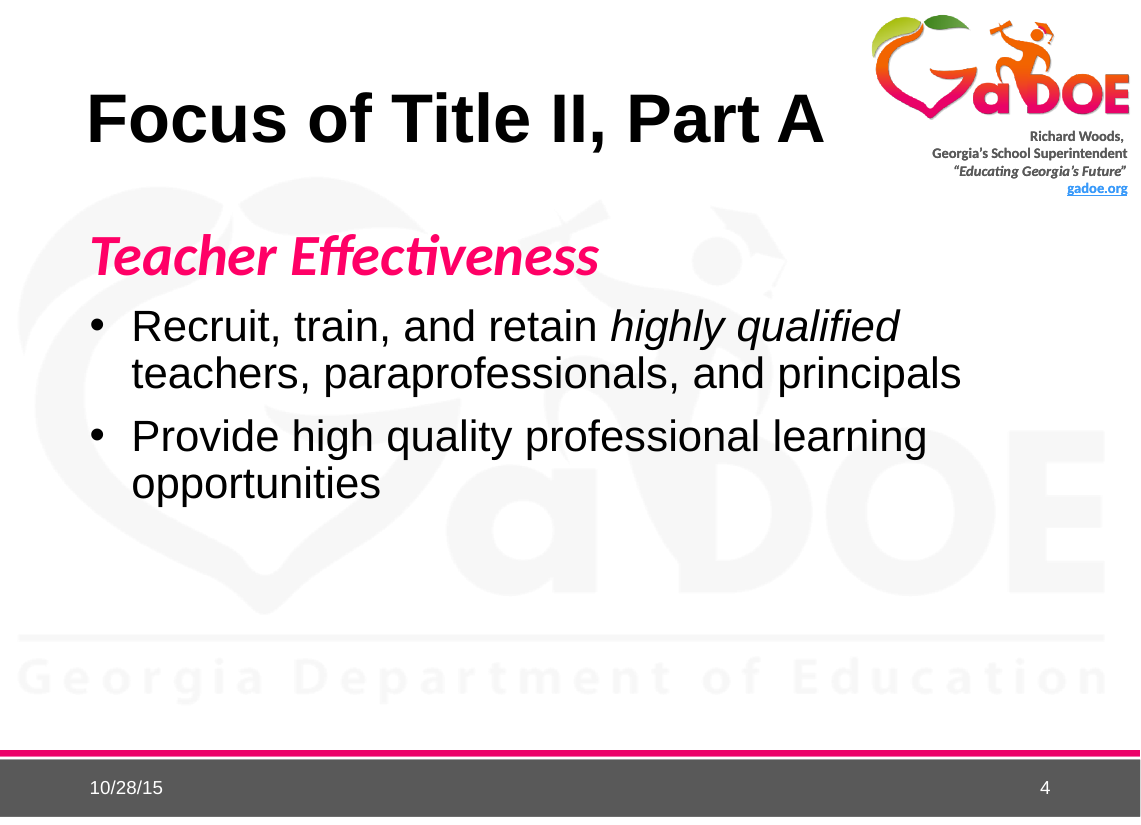

# Focus of Title II, Part A
Teacher Effectiveness
Recruit, train, and retain highly qualified teachers, paraprofessionals, and principals
Provide high quality professional learning  opportunities
10/28/15
4